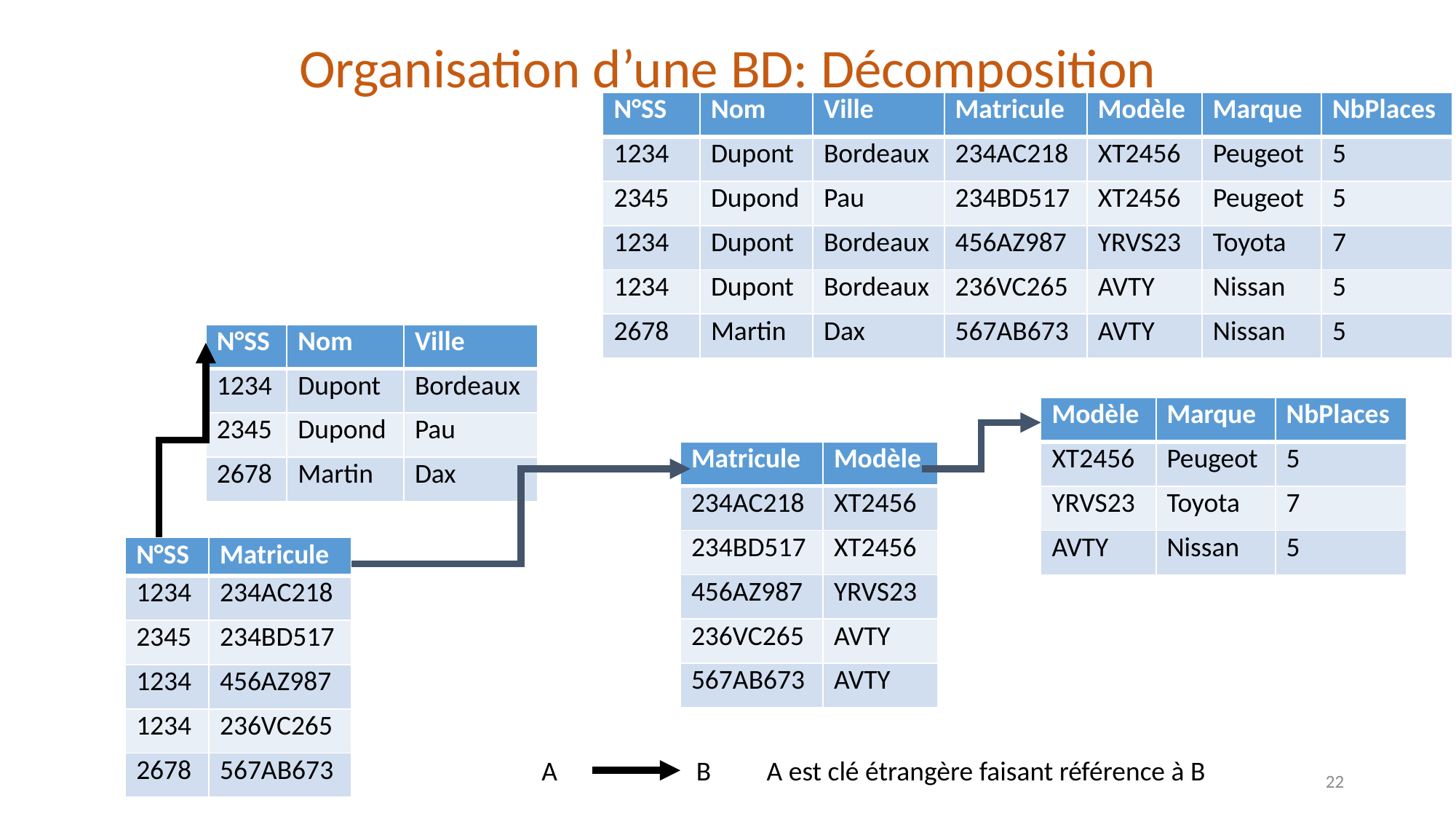

# Organisation d’une BD: Décomposition
| N°SS | Nom | Ville | Matricule | Modèle | Marque | NbPlaces |
| --- | --- | --- | --- | --- | --- | --- |
| 1234 | Dupont | Bordeaux | 234AC218 | XT2456 | Peugeot | 5 |
| 2345 | Dupond | Pau | 234BD517 | XT2456 | Peugeot | 5 |
| 1234 | Dupont | Bordeaux | 456AZ987 | YRVS23 | Toyota | 7 |
| 1234 | Dupont | Bordeaux | 236VC265 | AVTY | Nissan | 5 |
| 2678 | Martin | Dax | 567AB673 | AVTY | Nissan | 5 |
| N°SS | Nom | Ville |
| --- | --- | --- |
| 1234 | Dupont | Bordeaux |
| 2345 | Dupond | Pau |
| 2678 | Martin | Dax |
| Modèle | Marque | NbPlaces |
| --- | --- | --- |
| XT2456 | Peugeot | 5 |
| YRVS23 | Toyota | 7 |
| AVTY | Nissan | 5 |
| Matricule | Modèle |
| --- | --- |
| 234AC218 | XT2456 |
| 234BD517 | XT2456 |
| 456AZ987 | YRVS23 |
| 236VC265 | AVTY |
| 567AB673 | AVTY |
| N°SS | Matricule |
| --- | --- |
| 1234 | 234AC218 |
| 2345 | 234BD517 |
| 1234 | 456AZ987 |
| 1234 | 236VC265 |
| 2678 | 567AB673 |
A
B         A est clé étrangère faisant référence à B
22